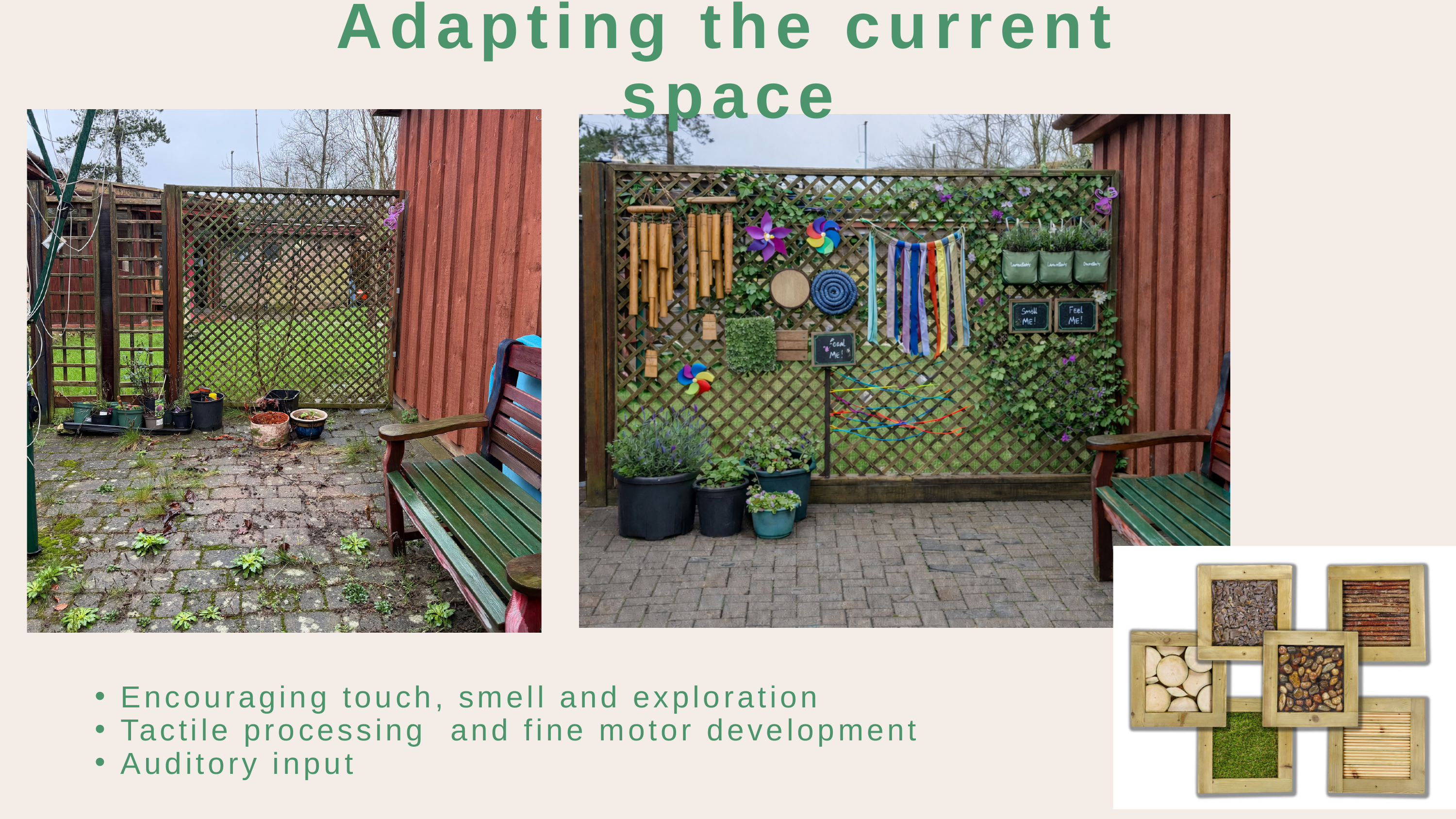

Adapting the current space

Encouraging touch, smell and exploration
Tactile processing  and fine motor development
Auditory input